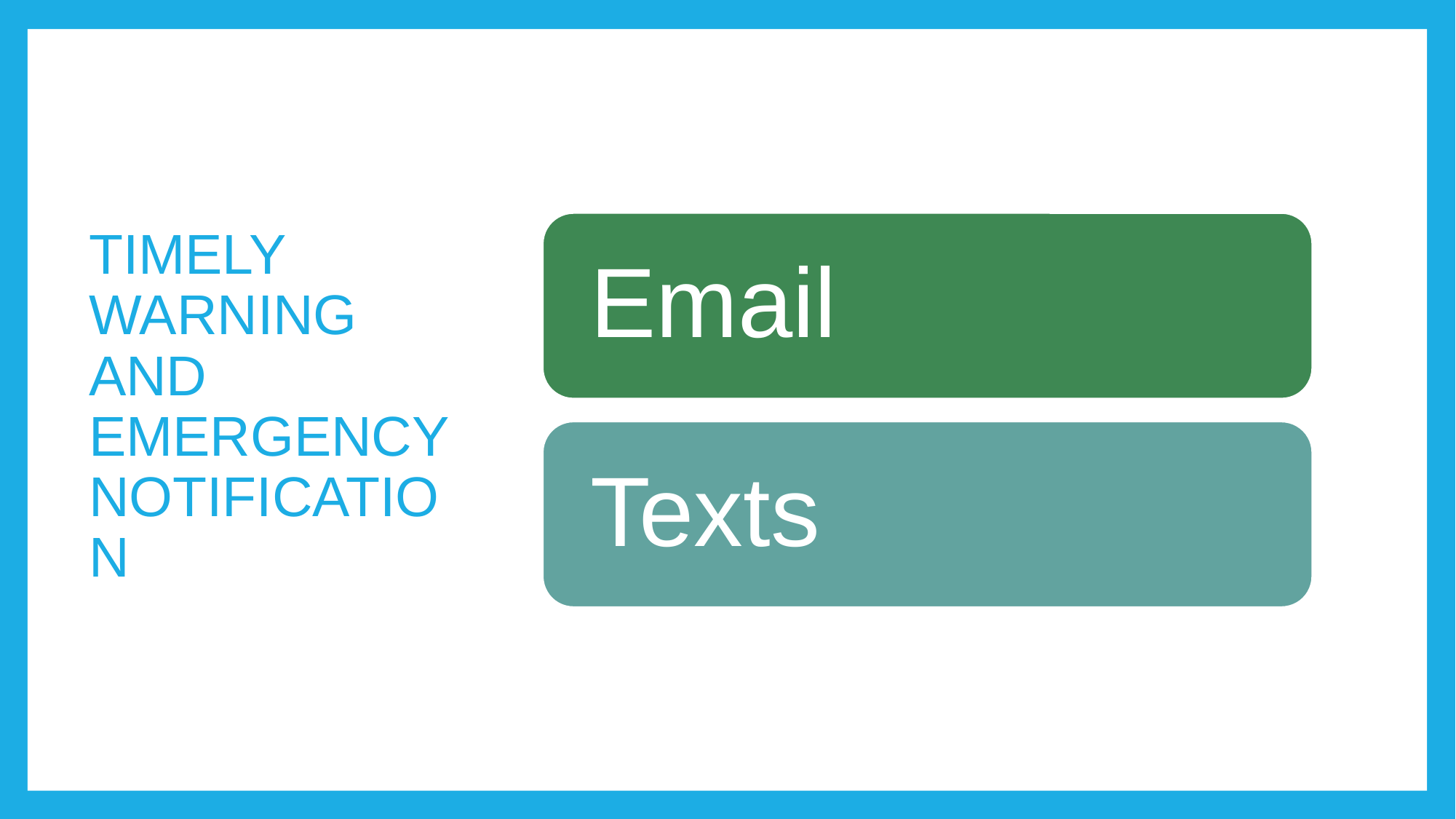

# TIMELY WARNING AND EMERGENCY NOTIFICATION
Email
Texts